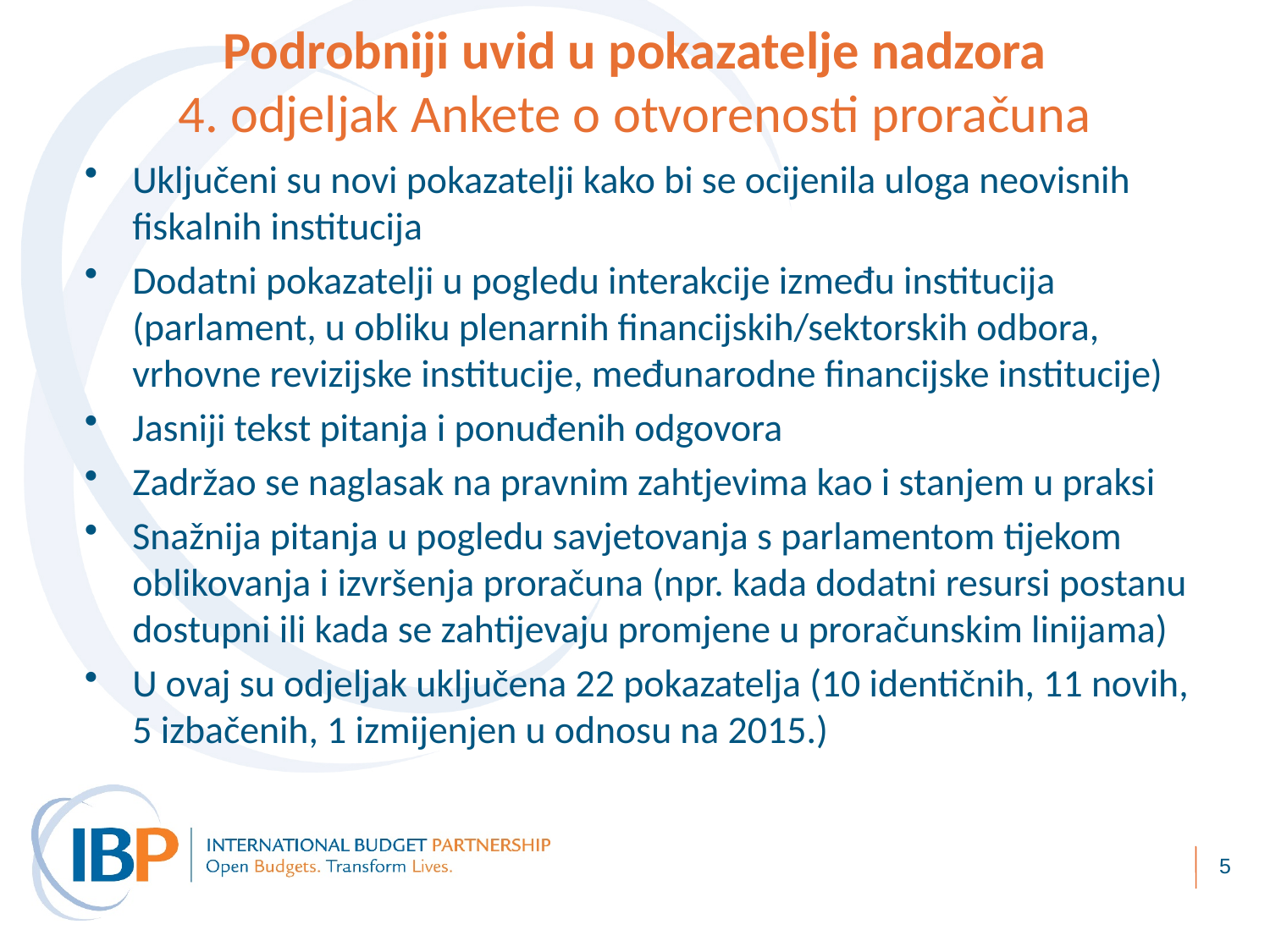

# Podrobniji uvid u pokazatelje nadzora 4. odjeljak Ankete o otvorenosti proračuna
Uključeni su novi pokazatelji kako bi se ocijenila uloga neovisnih fiskalnih institucija
Dodatni pokazatelji u pogledu interakcije između institucija (parlament, u obliku plenarnih financijskih/sektorskih odbora, vrhovne revizijske institucije, međunarodne financijske institucije)
Jasniji tekst pitanja i ponuđenih odgovora
Zadržao se naglasak na pravnim zahtjevima kao i stanjem u praksi
Snažnija pitanja u pogledu savjetovanja s parlamentom tijekom oblikovanja i izvršenja proračuna (npr. kada dodatni resursi postanu dostupni ili kada se zahtijevaju promjene u proračunskim linijama)
U ovaj su odjeljak uključena 22 pokazatelja (10 identičnih, 11 novih, 5 izbačenih, 1 izmijenjen u odnosu na 2015.)

5